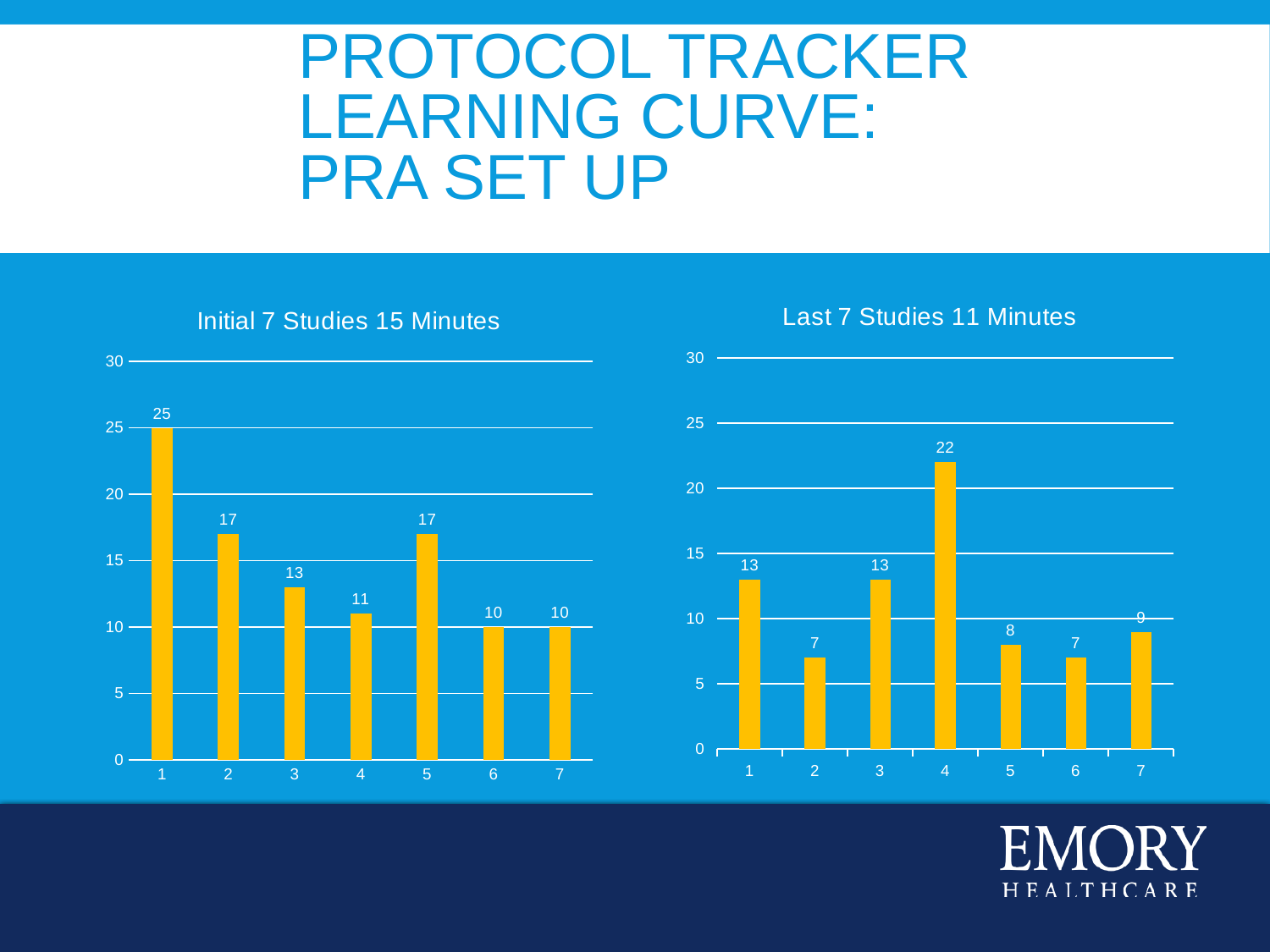

# Protocol Tracker Learning Curve: PRA Set up

### Chart: Last 7 Studies 11 Minutes

| Category |  |
|---|---|

### Chart: Initial 7 Studies 15 Minutes

| Category |  |
|---|---|